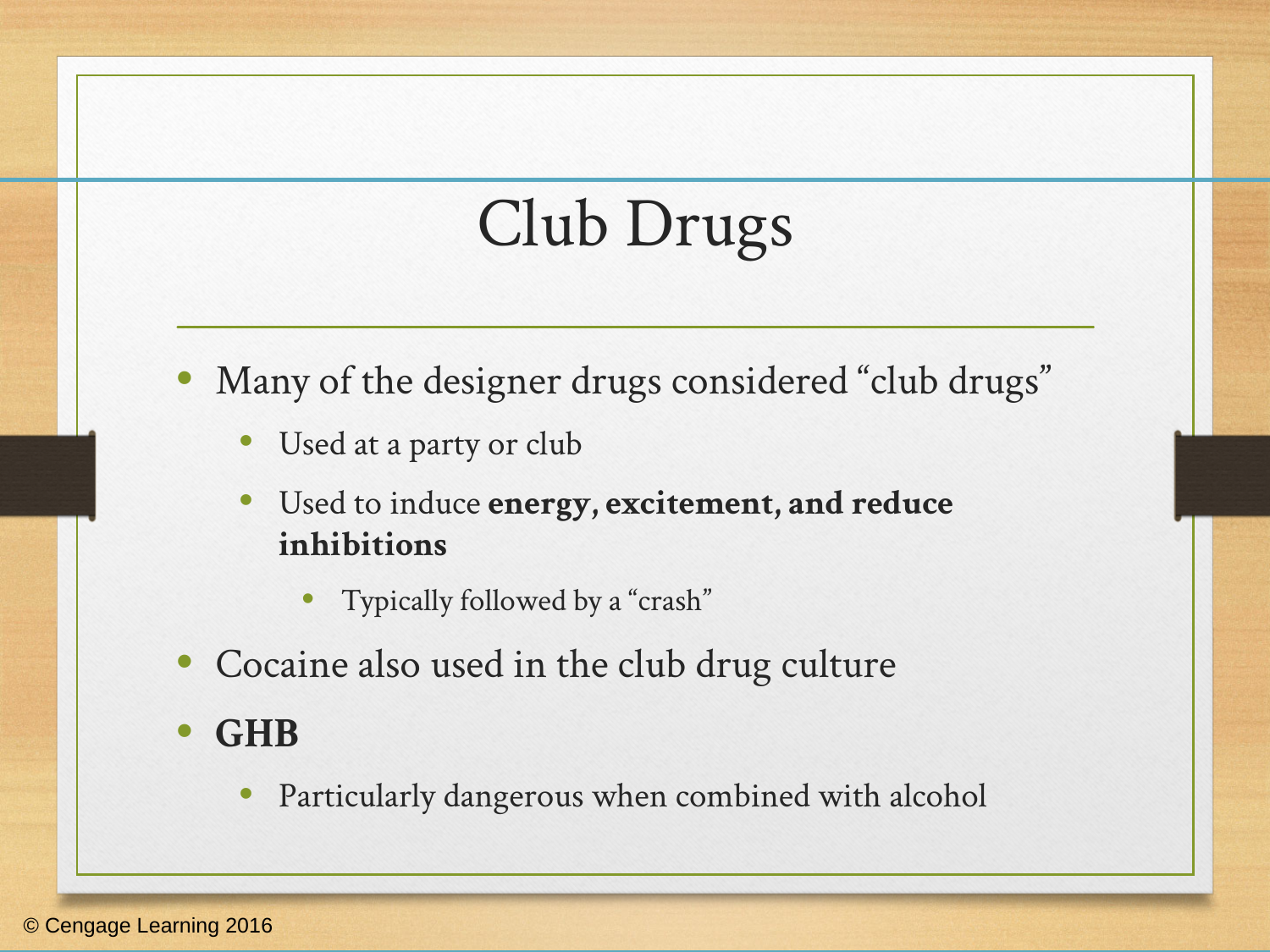

# Club Drugs
Many of the designer drugs considered “club drugs”
Used at a party or club
Used to induce energy, excitement, and reduce inhibitions
Typically followed by a “crash”
Cocaine also used in the club drug culture
GHB
Particularly dangerous when combined with alcohol